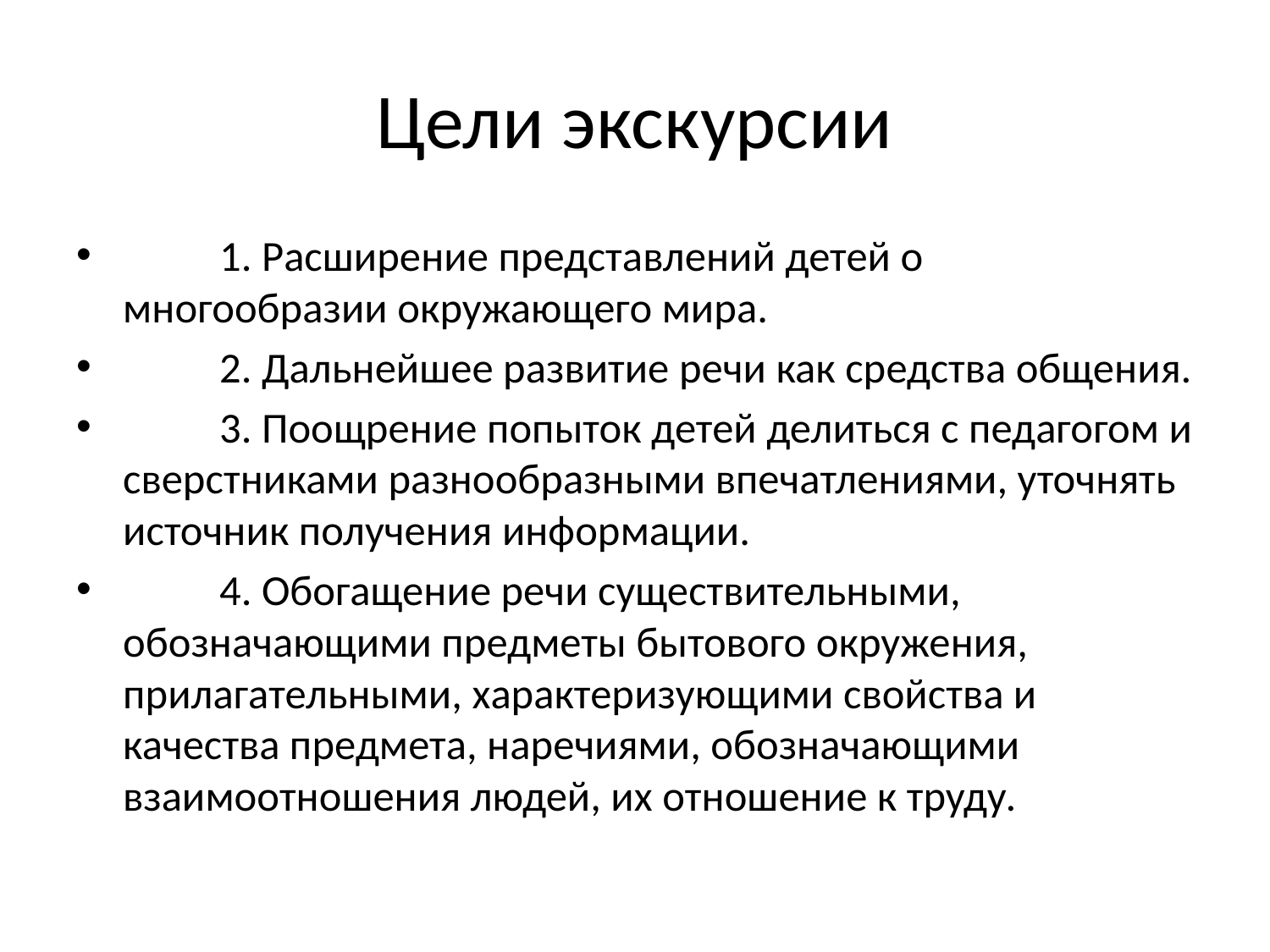

# Цели экскурсии
	1. Расширение представлений детей о многообразии окружающего мира.
	2. Дальнейшее развитие речи как средства общения.
	3. Поощрение попыток детей делиться с педагогом и сверстниками разнообразными впечатлениями, уточнять источник получения информации.
	4. Обогащение речи существительными, обозначающими предметы бытового окружения, прилагательными, характеризующими свойства и качества предмета, наречиями, обозначающими взаимоотношения людей, их отношение к труду.